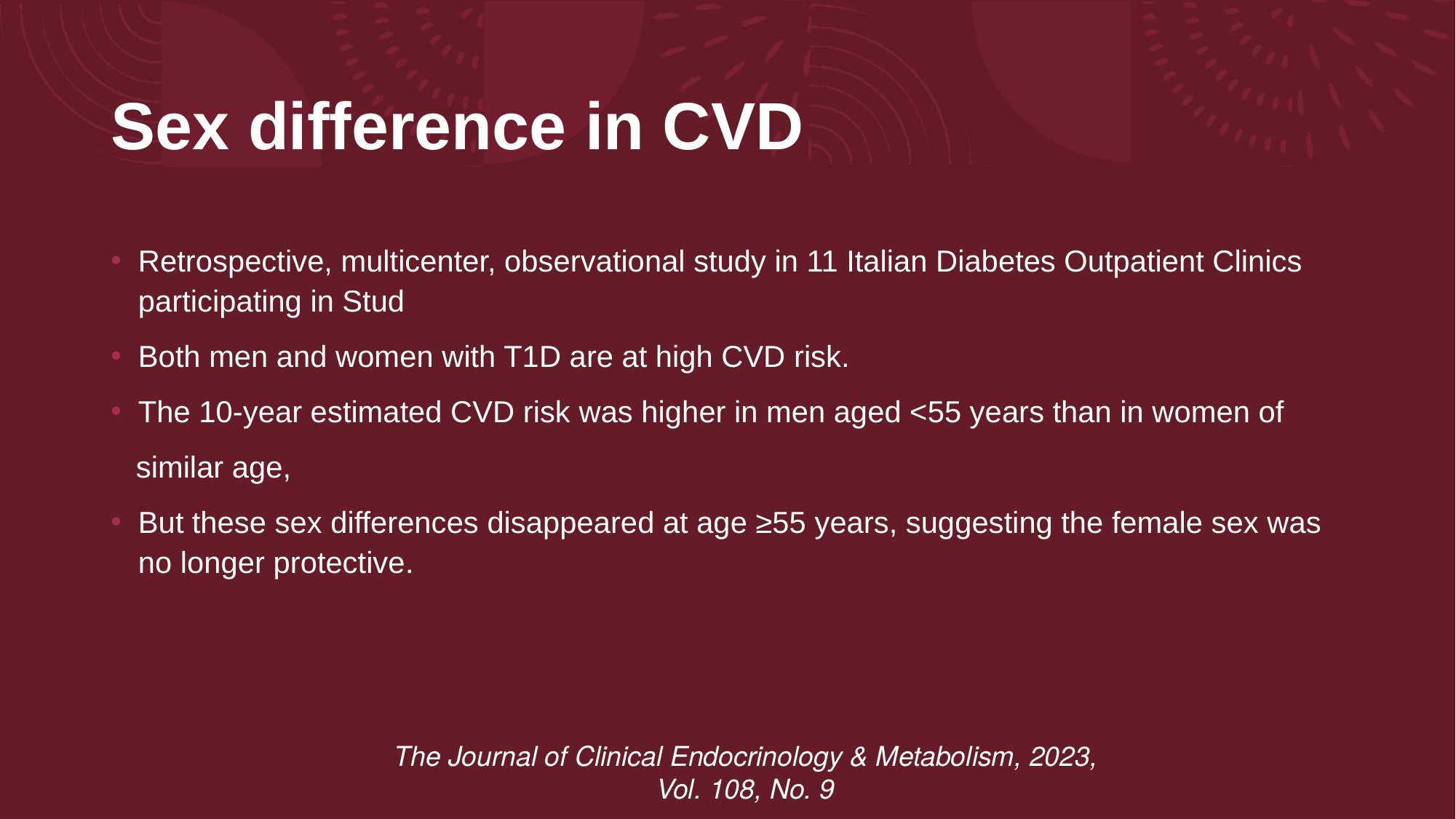

# Sex difference in CVD
Retrospective, multicenter, observational study in 11 Italian Diabetes Outpatient Clinics participating in Stud
Both men and women with T1D are at high CVD risk.
The 10-year estimated CVD risk was higher in men aged <55 years than in women of
   similar age,
But these sex differences disappeared at age ≥55 years, suggesting the female sex was no longer protective.

The Journal of Clinical Endocrinology & Metabolism, 2023, Vol. 108, No. 9